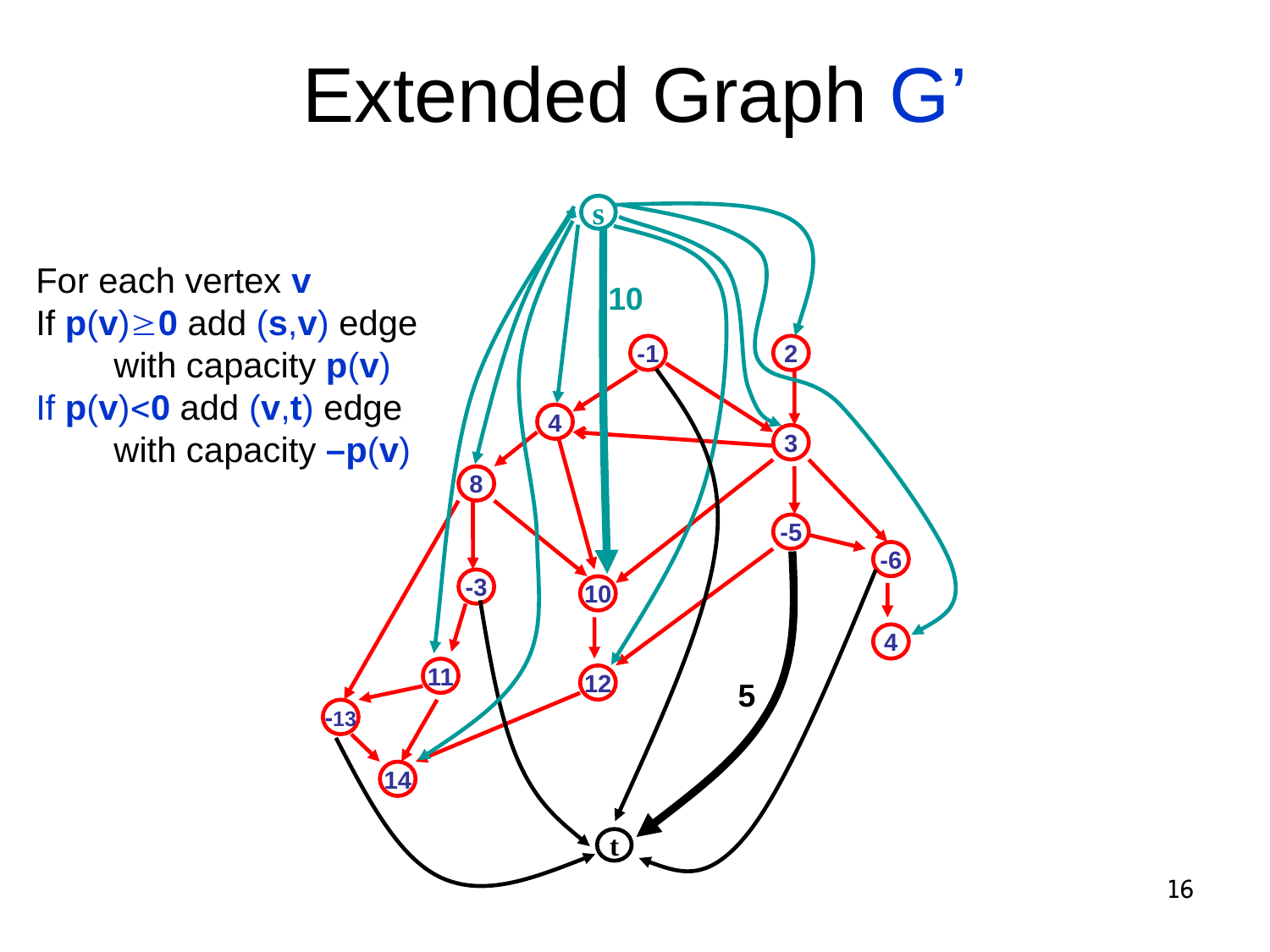

# Extended Graph G’
s

For each vertex v
If p(v)≥0 add (s,v) edge
        with capacity p(v)
If p(v)<0 add (v,t) edge
        with capacity –p(v)
10
-1
2

4
3

8

-5

-6

-3
10

4
11
12

-13

14

5

t
16